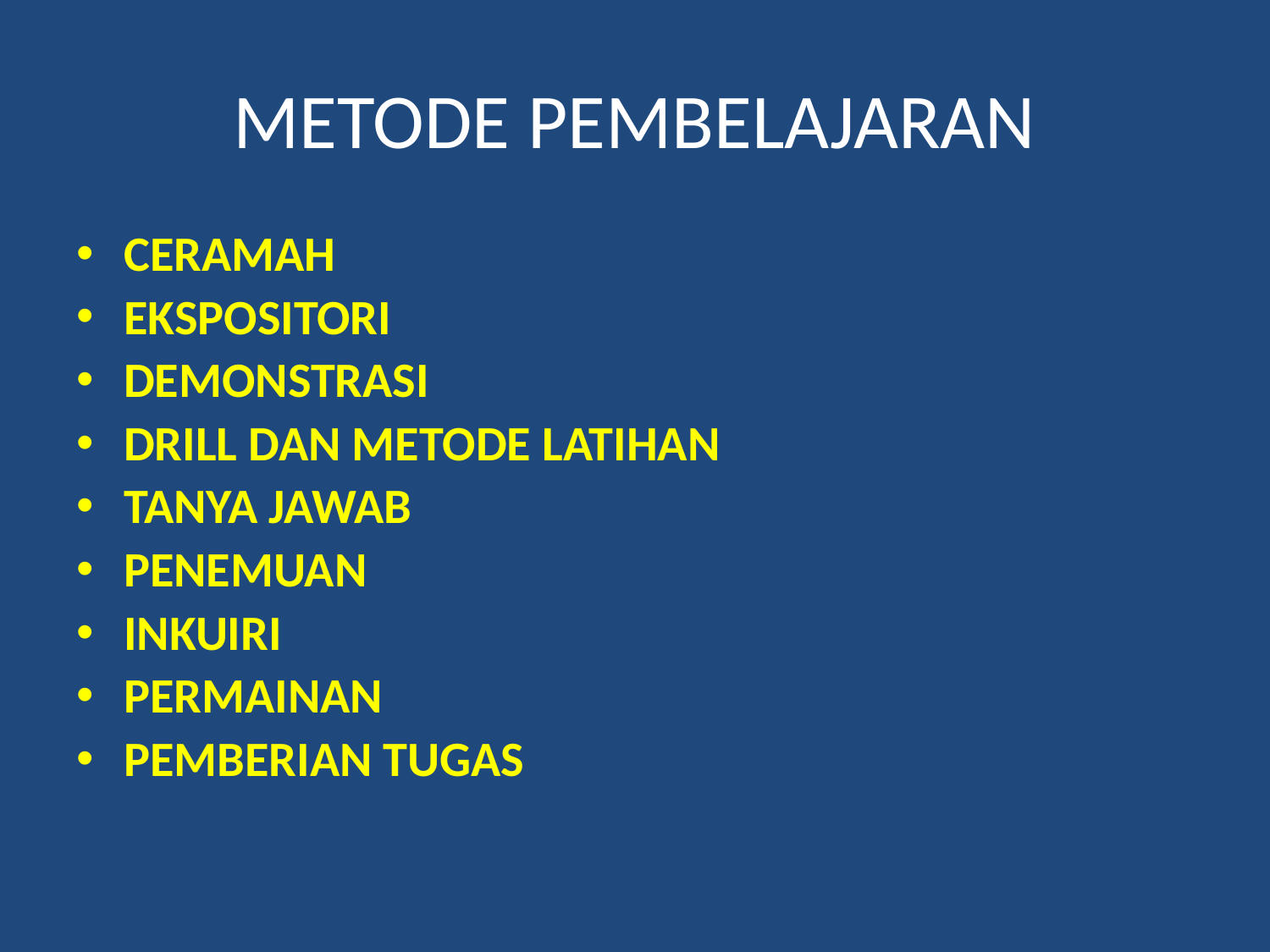

# METODE PEMBELAJARAN
CERAMAH
EKSPOSITORI
DEMONSTRASI
DRILL DAN METODE LATIHAN
TANYA JAWAB
PENEMUAN
INKUIRI
PERMAINAN
PEMBERIAN TUGAS